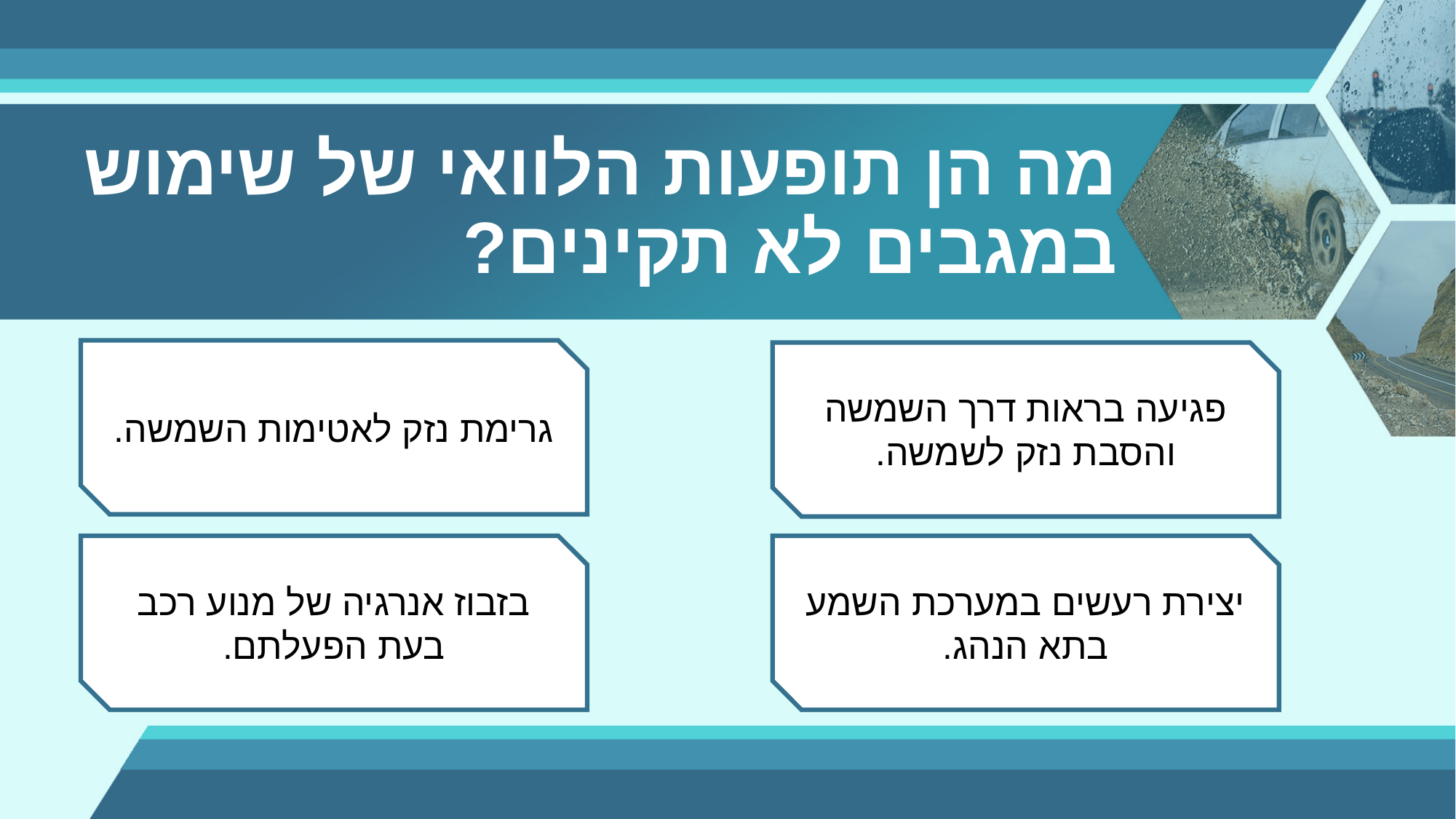

מה הן תופעות הלוואי של שימוש במגבים לא תקינים?
גרימת נזק לאטימות השמשה.
פגיעה בראות דרך השמשה והסבת נזק לשמשה.
יצירת רעשים במערכת השמע בתא הנהג.
בזבוז אנרגיה של מנוע רכב בעת הפעלתם.